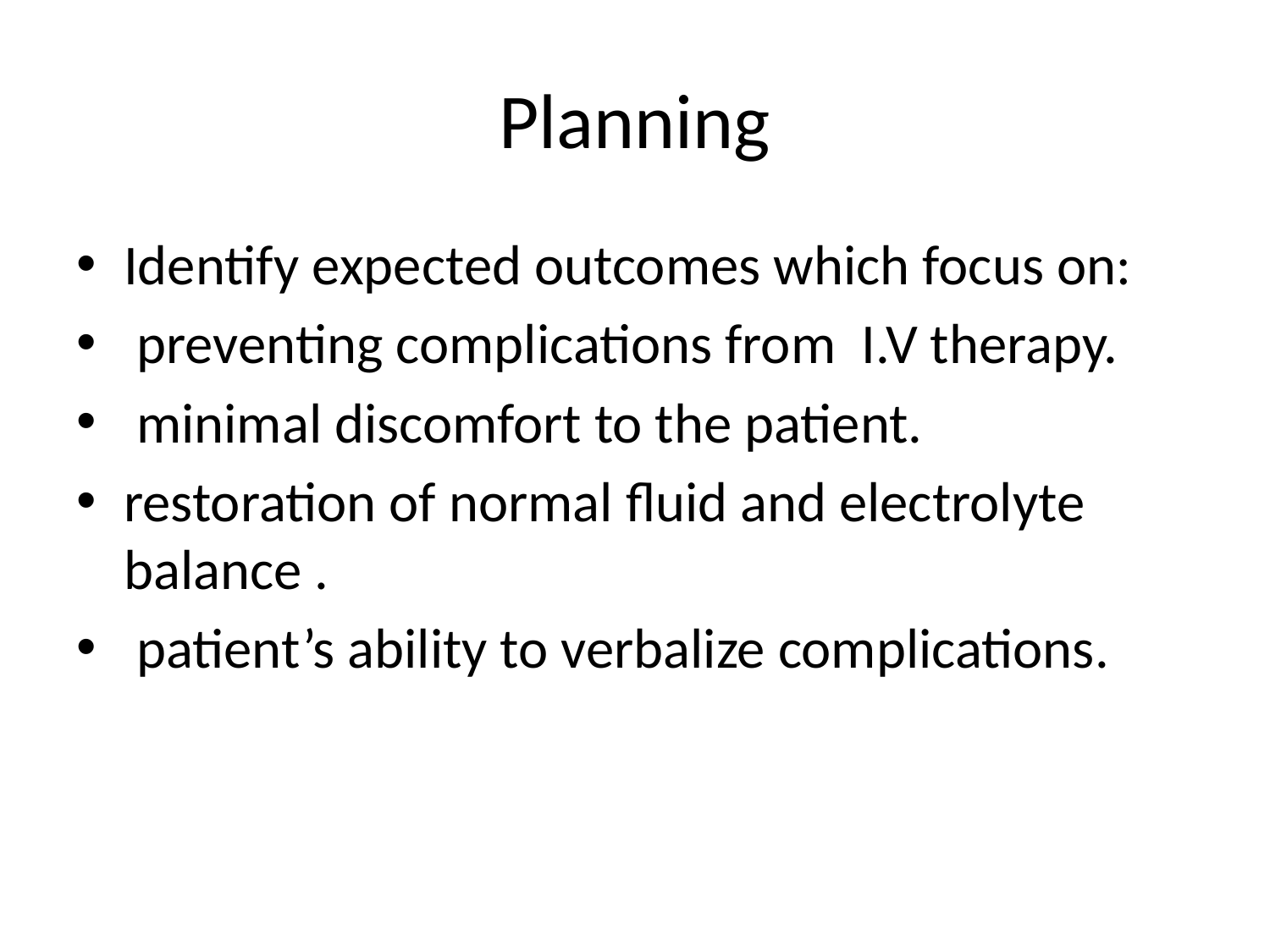

# Planning
Identify expected outcomes which focus on:
 preventing complications from  I.V therapy.
 minimal discomfort to the patient.
restoration of normal fluid and electrolyte balance .
 patient’s ability to verbalize complications.